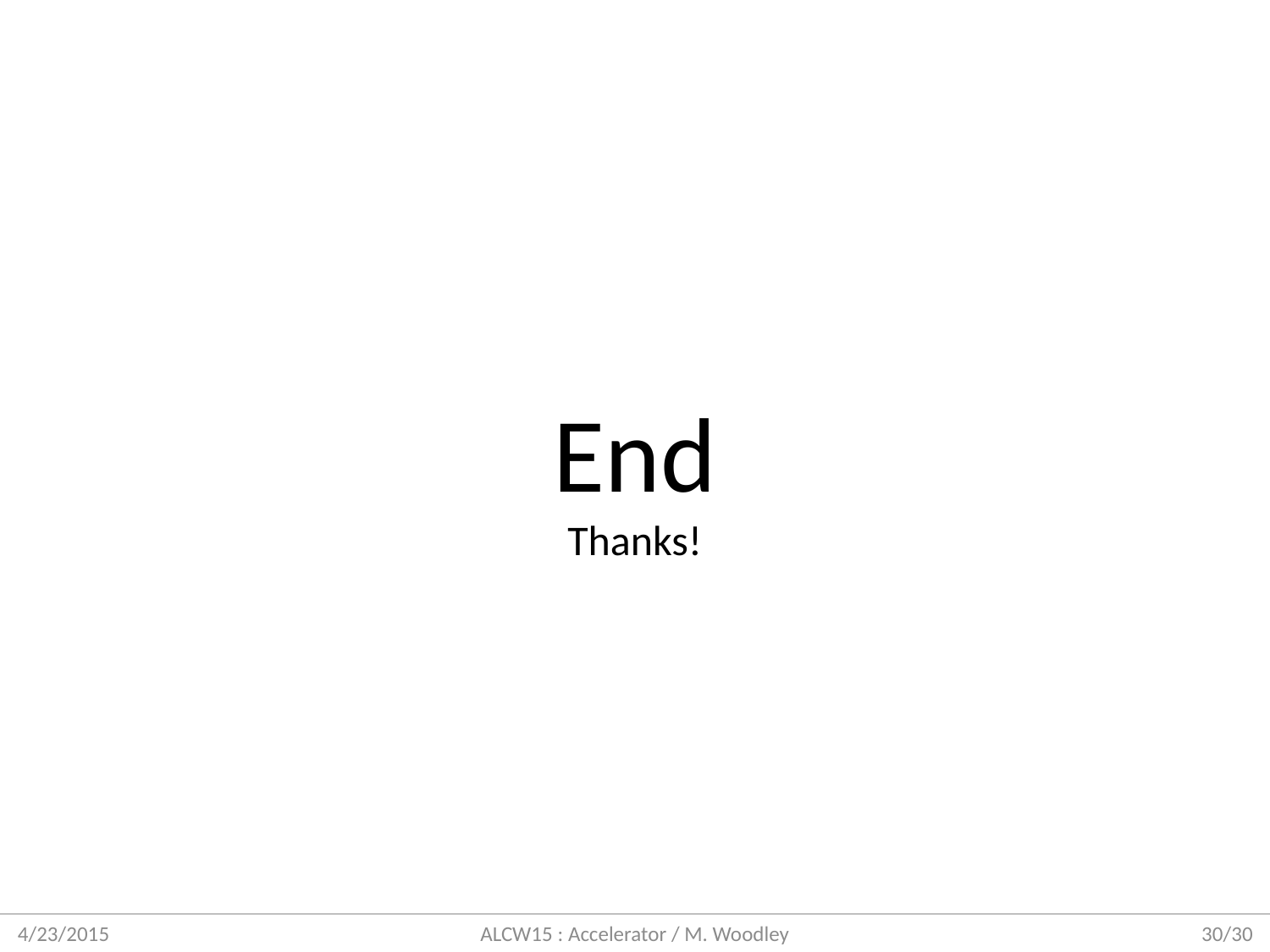

End
Thanks!
ALCW15 : Accelerator / M. Woodley
30/30
4/23/2015